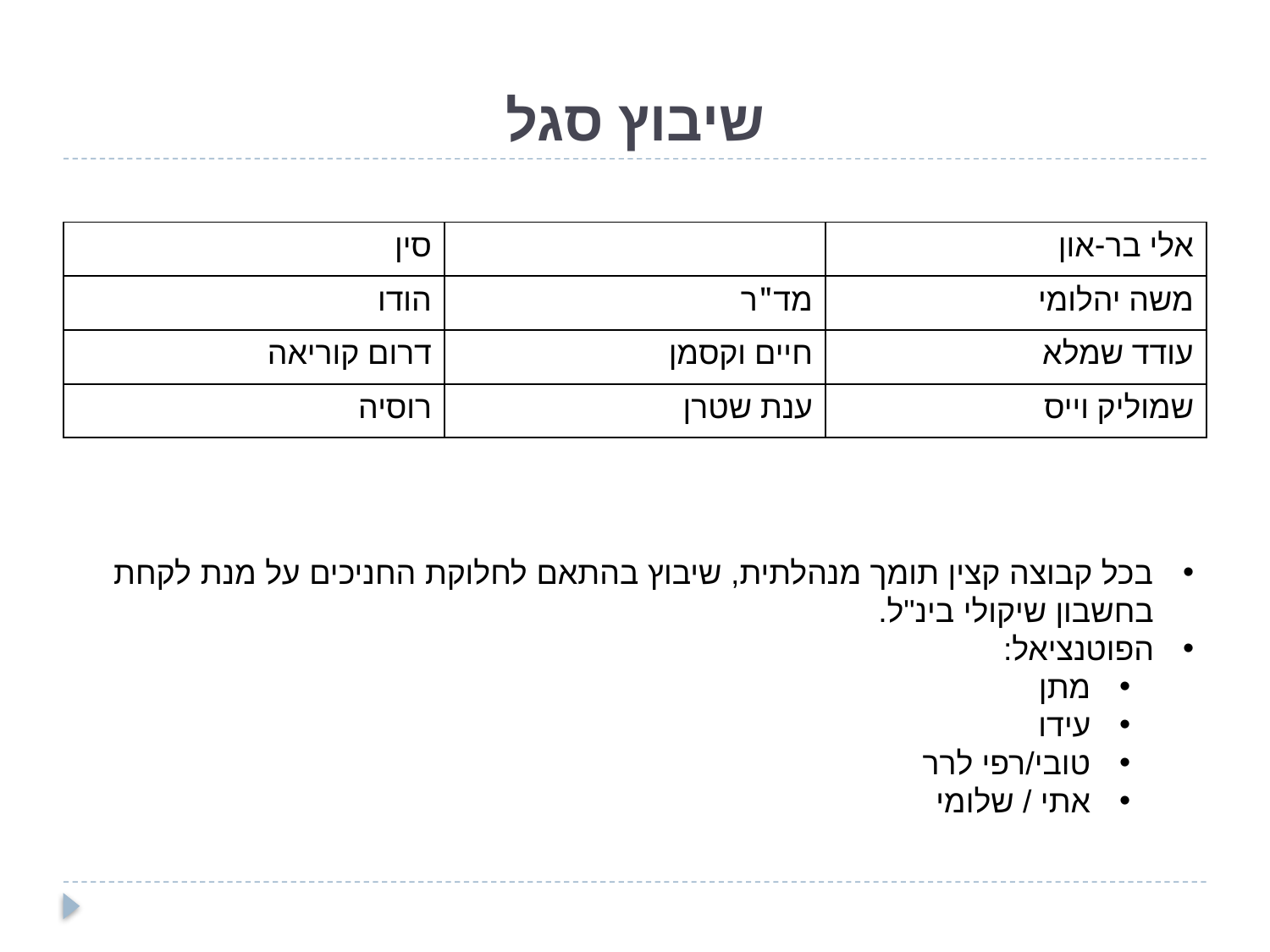

# שיבוץ סגל
| סין |  | אלי בר-און |
| --- | --- | --- |
| הודו | מד"ר | משה יהלומי |
| דרום קוריאה | חיים וקסמן | עודד שמלא |
| רוסיה | ענת שטרן | שמוליק וייס |
בכל קבוצה קצין תומך מנהלתית, שיבוץ בהתאם לחלוקת החניכים על מנת לקחת בחשבון שיקולי בינ"ל.
הפוטנציאל:
מתן
עידו
טובי/רפי לרר
אתי / שלומי